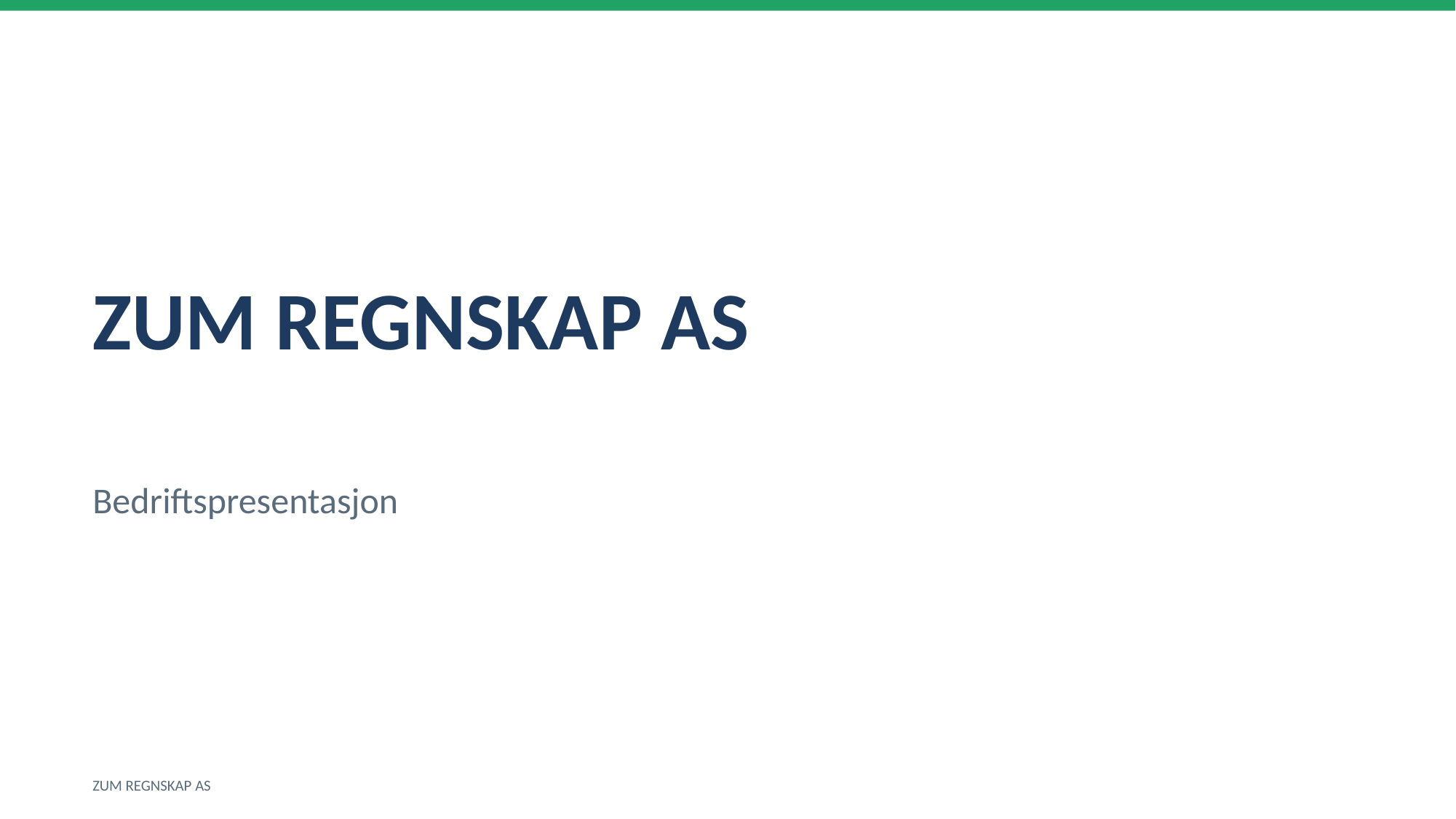

ZUM REGNSKAP AS
Bedriftspresentasjon
ZUM REGNSKAP AS